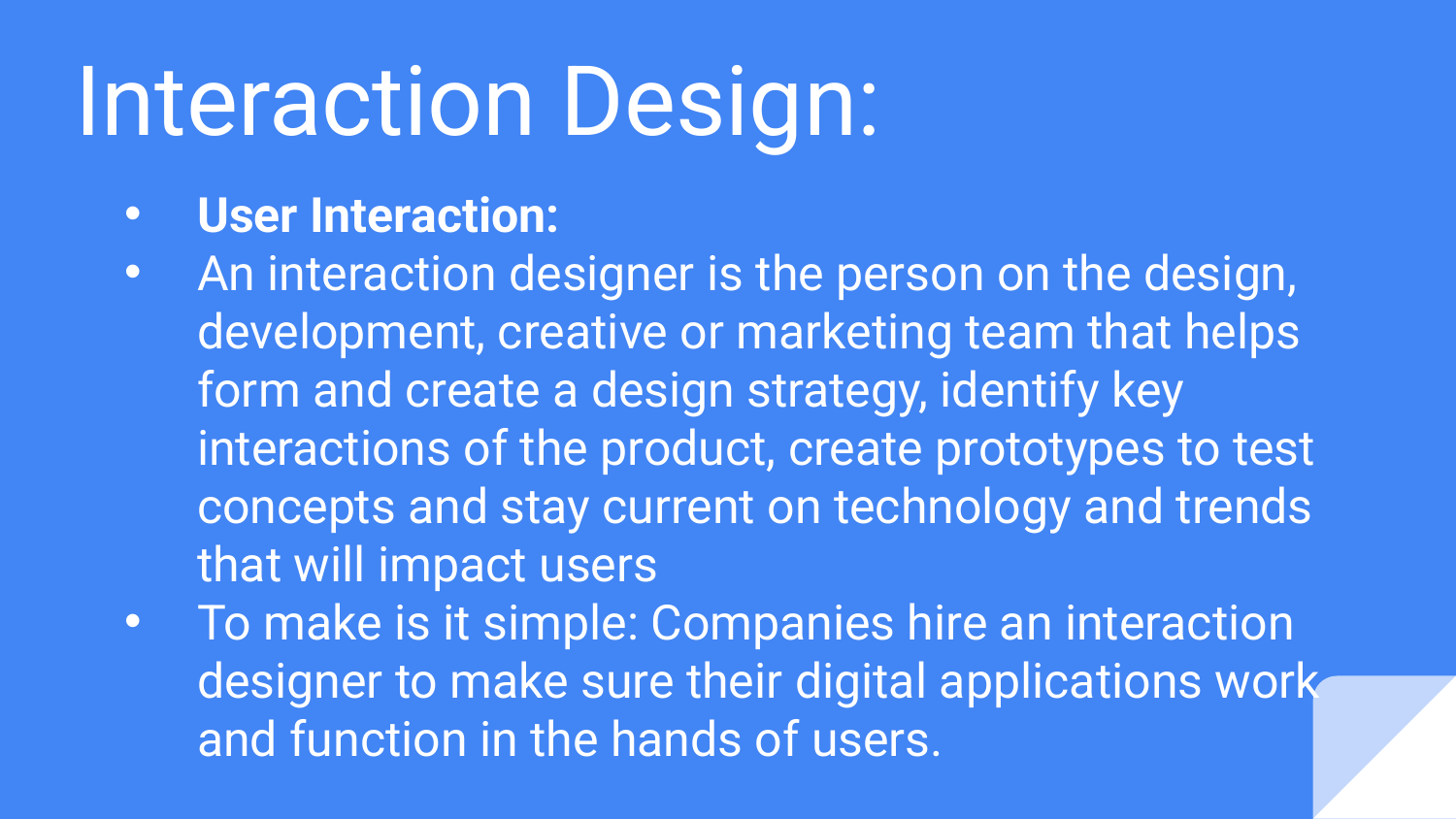

# Interaction Design:
User Interaction:
An interaction designer is the person on the design, development, creative or marketing team that helps form and create a design strategy, identify key interactions of the product, create prototypes to test concepts and stay current on technology and trends that will impact users
To make is it simple: Companies hire an interaction designer to make sure their digital applications work and function in the hands of users.